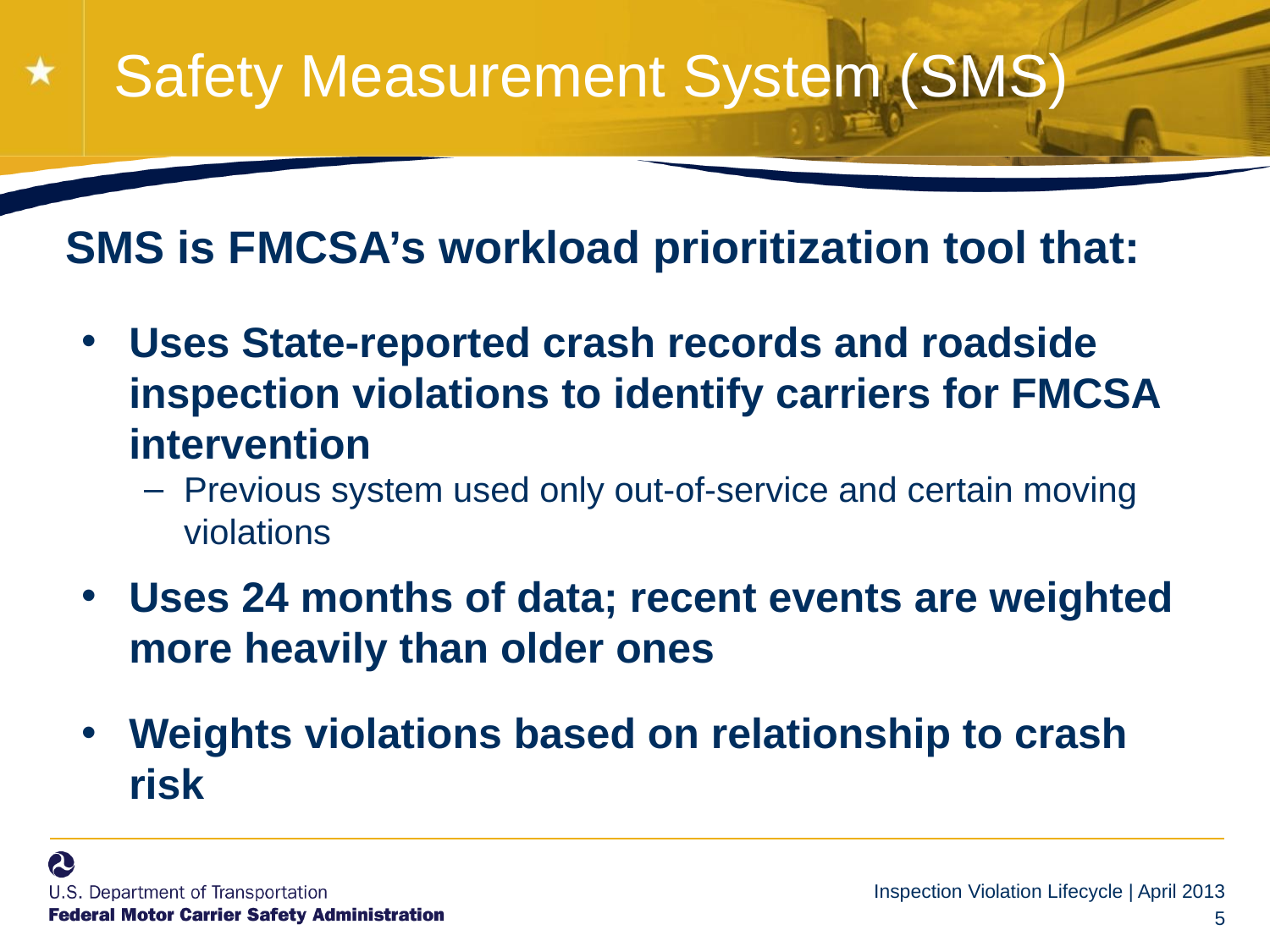

# Safety Measurement System (SMS)
SMS is FMCSA’s workload prioritization tool that:

Uses State-reported crash records and roadside inspection violations to identify carriers for FMCSA intervention
Previous system used only out-of-service and certain moving violations
Uses 24 months of data; recent events are weighted more heavily than older ones
Weights violations based on relationship to crash risk